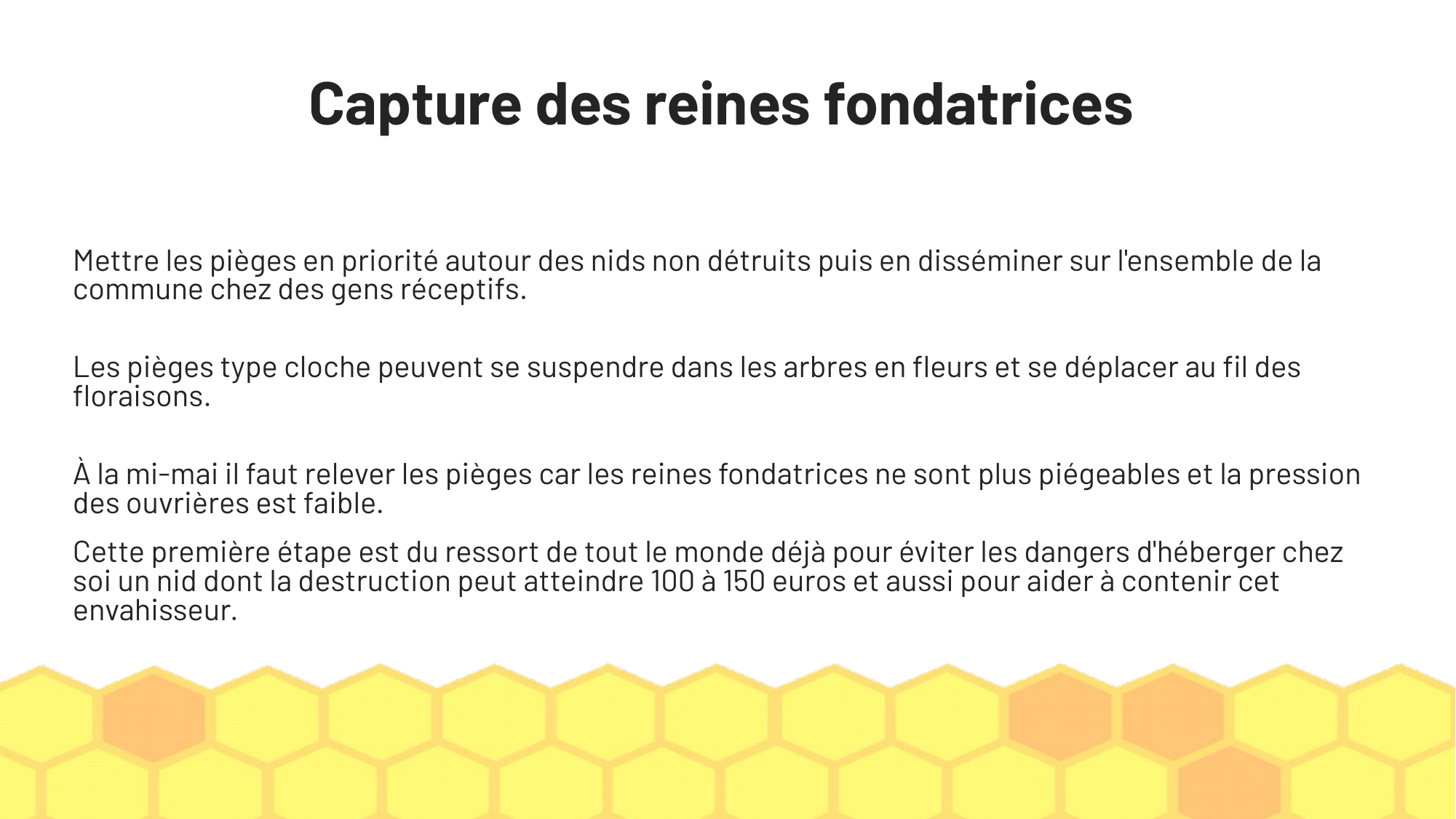

# Capture des reines fondatrices

Mettre les pièges en priorité autour des nids non détruits puis en disséminer sur l'ensemble de la commune chez des gens réceptifs.
Les pièges type cloche peuvent se suspendre dans les arbres en fleurs et se déplacer au fil des floraisons.
À la mi-mai il faut relever les pièges car les reines fondatrices ne sont plus piégeables et la pression des ouvrières est faible.
Cette première étape est du ressort de tout le monde déjà pour éviter les dangers d'héberger chez soi un nid dont la destruction peut atteindre 100 à 150 euros et aussi pour aider à contenir cet envahisseur.